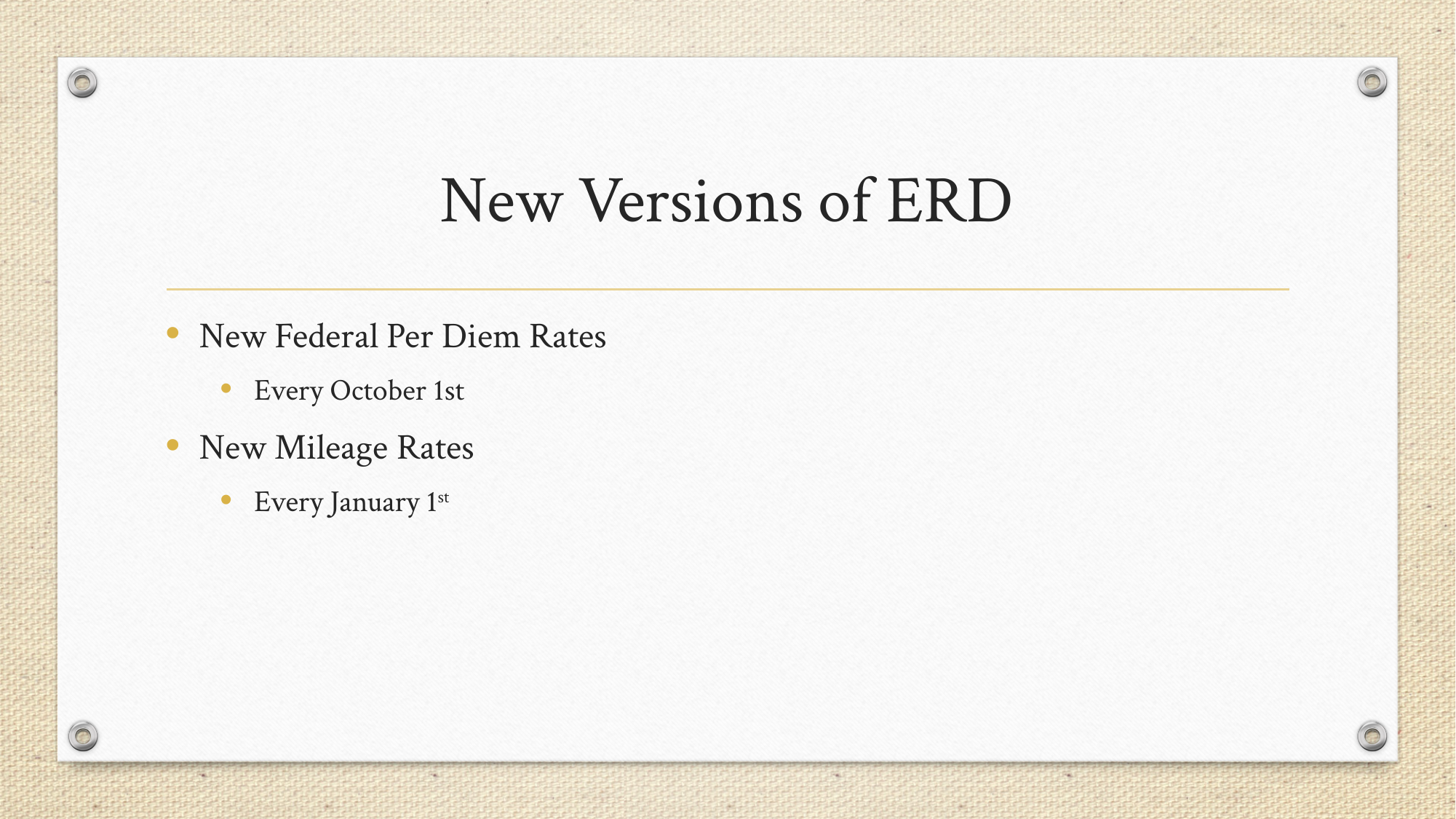

# New Versions of ERD
New Federal Per Diem Rates
Every October 1st
New Mileage Rates
Every January 1st